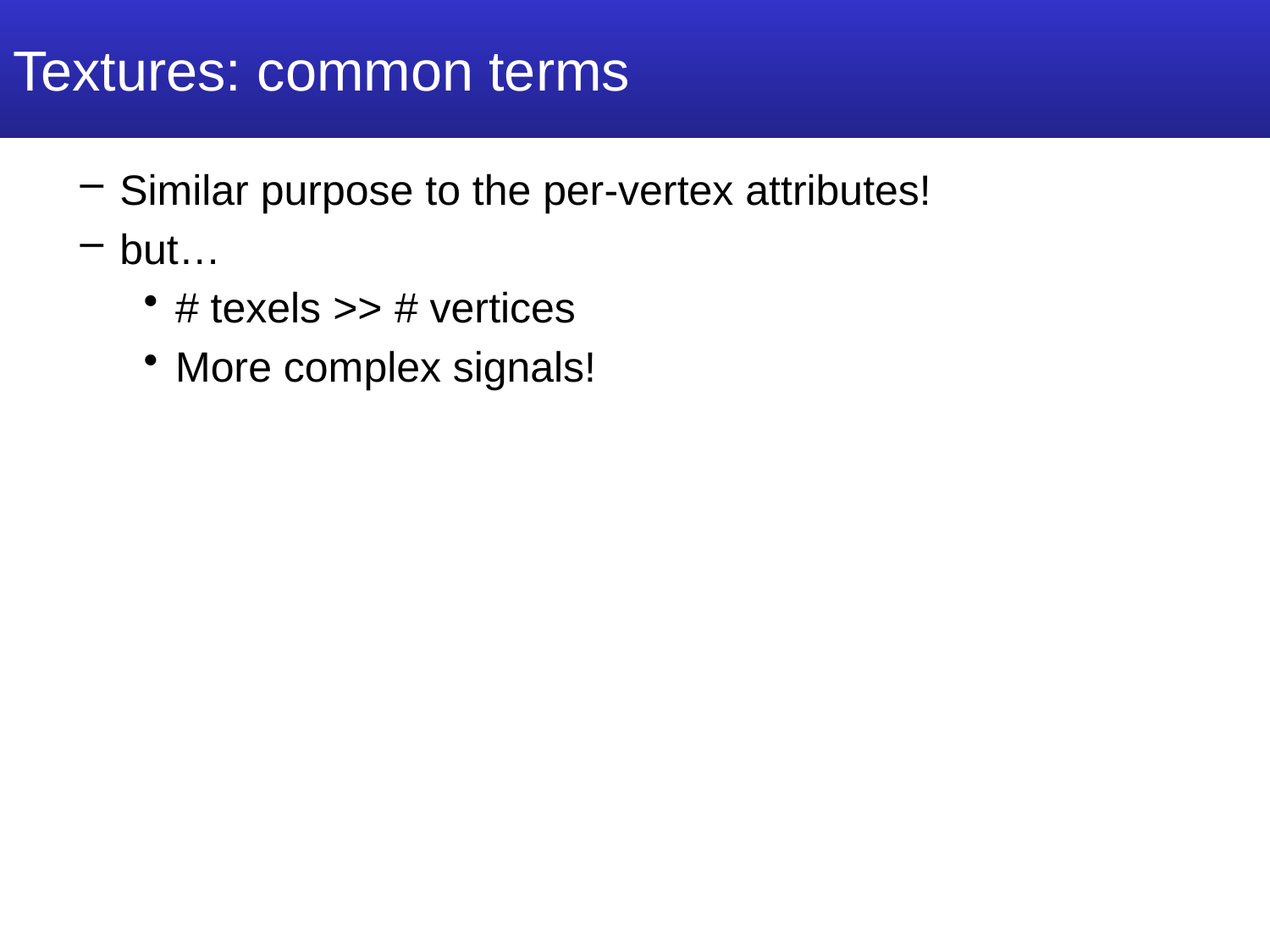

# Textures: common terms
Similar purpose to the per-vertex attributes!
but…
# texels >> # vertices
More complex signals!